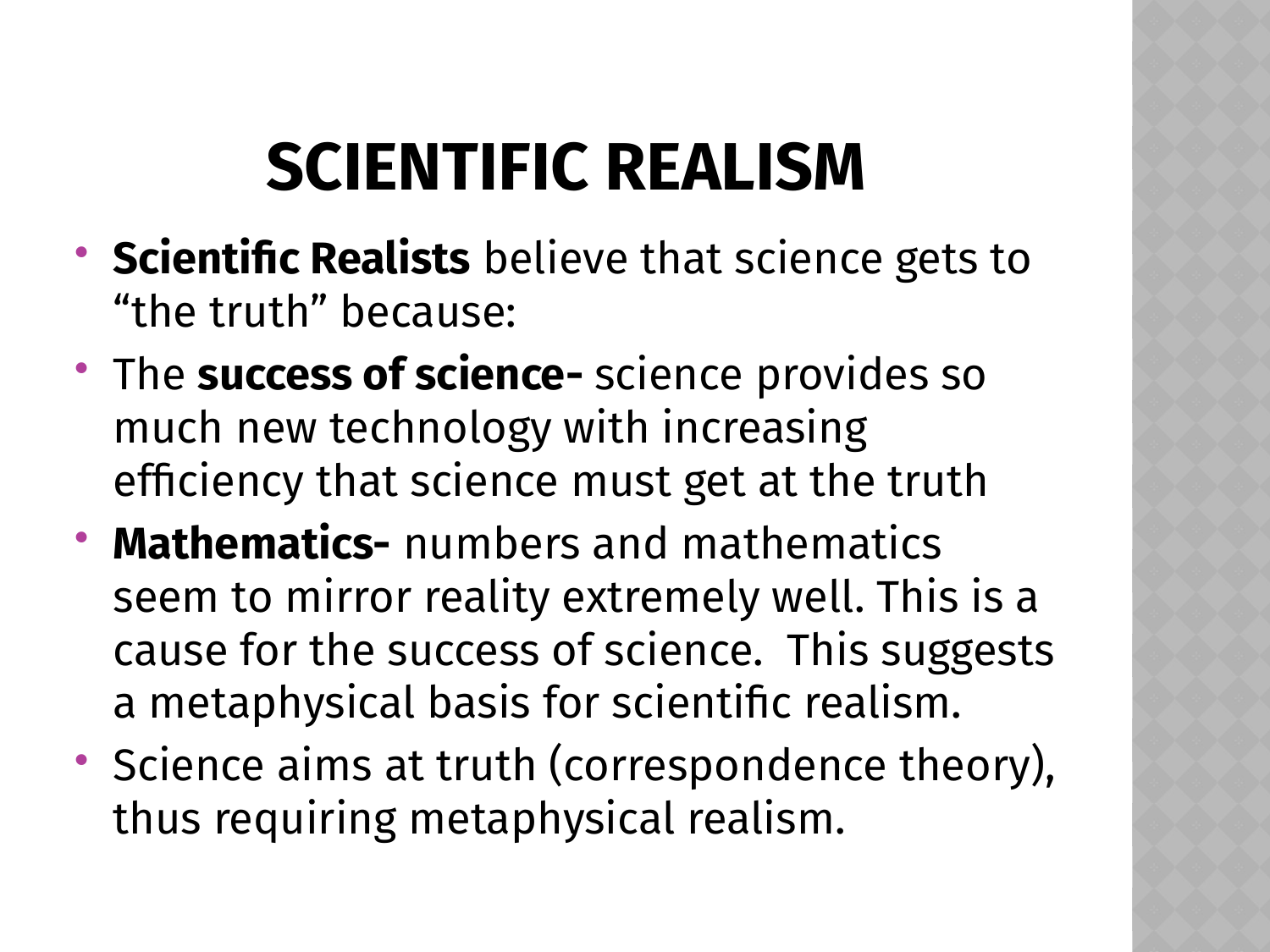

# Scientific Realism
Scientific Realists believe that science gets to “the truth” because:
The success of science- science provides so much new technology with increasing efficiency that science must get at the truth
Mathematics- numbers and mathematics seem to mirror reality extremely well. This is a cause for the success of science.  This suggests a metaphysical basis for scientific realism.
Science aims at truth (correspondence theory), thus requiring metaphysical realism.